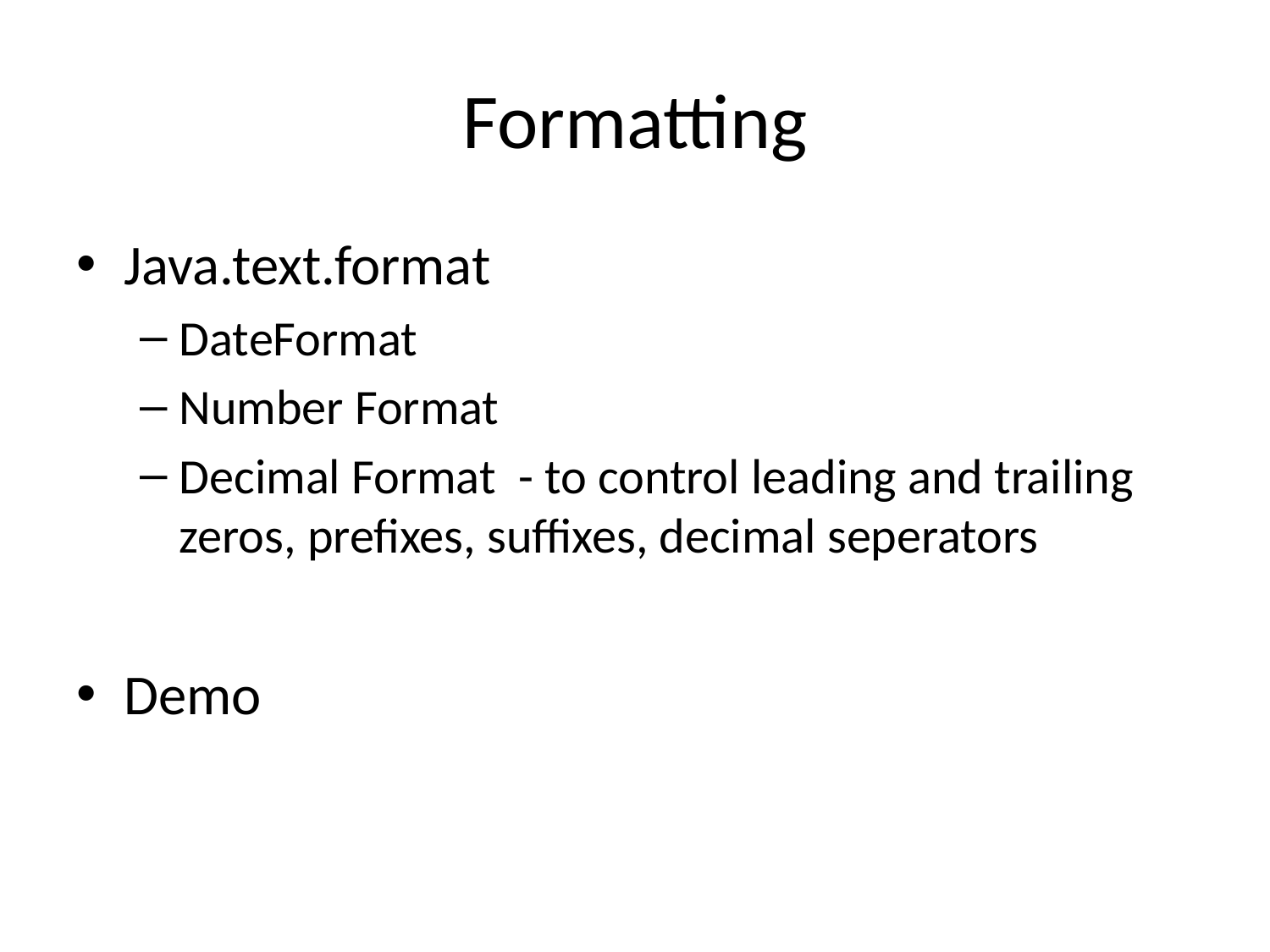

# Formatting
Java.text.format
DateFormat
Number Format
Decimal Format  - to control leading and trailing zeros, prefixes, suffixes, decimal seperators

Demo